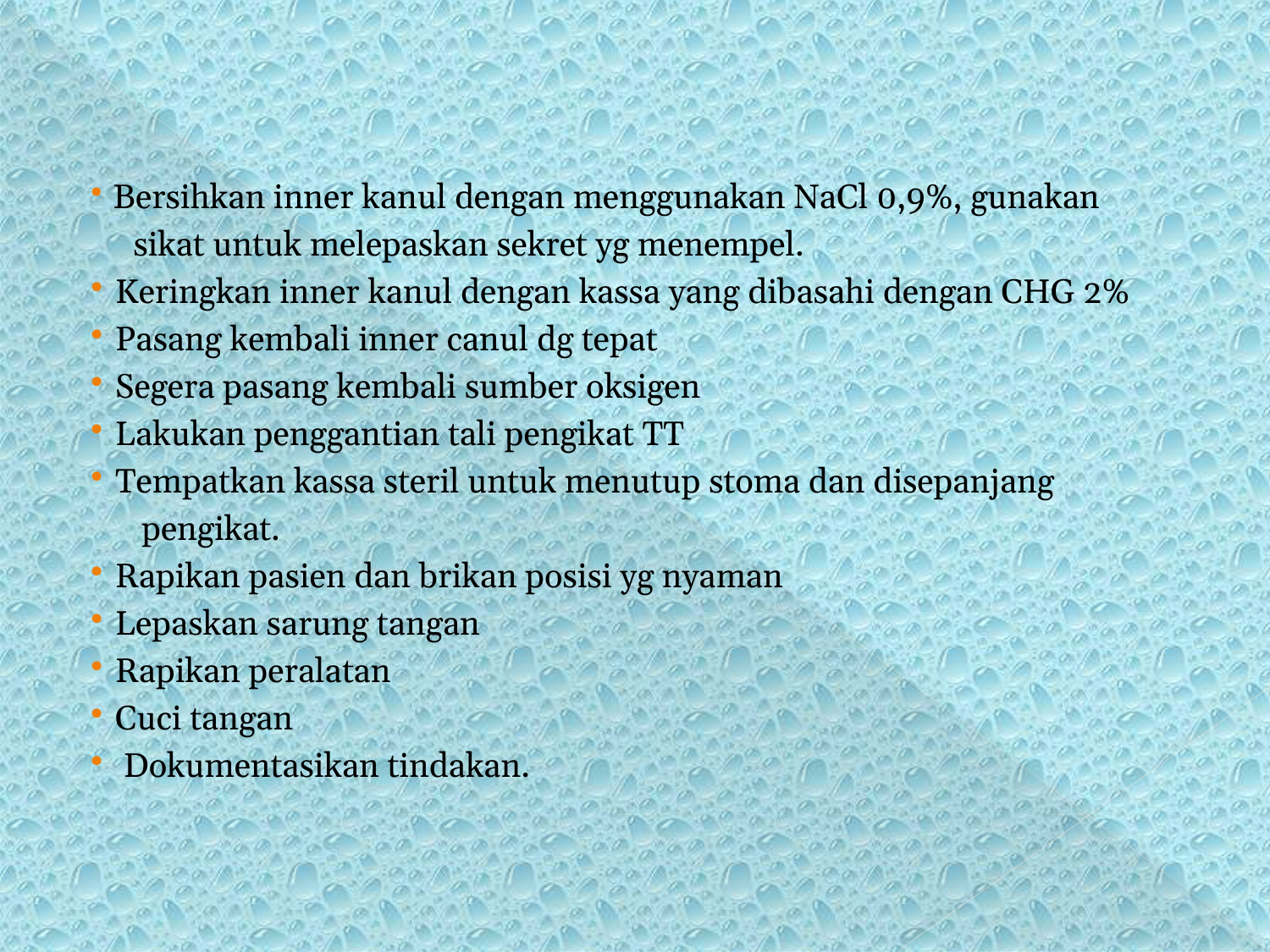

Bersihkan inner kanul dengan menggunakan NaCl 0,9%, gunakan
     sikat untuk melepaskan sekret yg menempel.
  Keringkan inner kanul dengan kassa yang dibasahi dengan CHG 2%
  Pasang kembali inner canul dg tepat
  Segera pasang kembali sumber oksigen
  Lakukan penggantian tali pengikat TT
  Tempatkan kassa steril untuk menutup stoma dan disepanjang
      pengikat.
  Rapikan pasien dan brikan posisi yg nyaman
  Lepaskan sarung tangan
  Rapikan peralatan
  Cuci tangan
   Dokumentasikan tindakan.